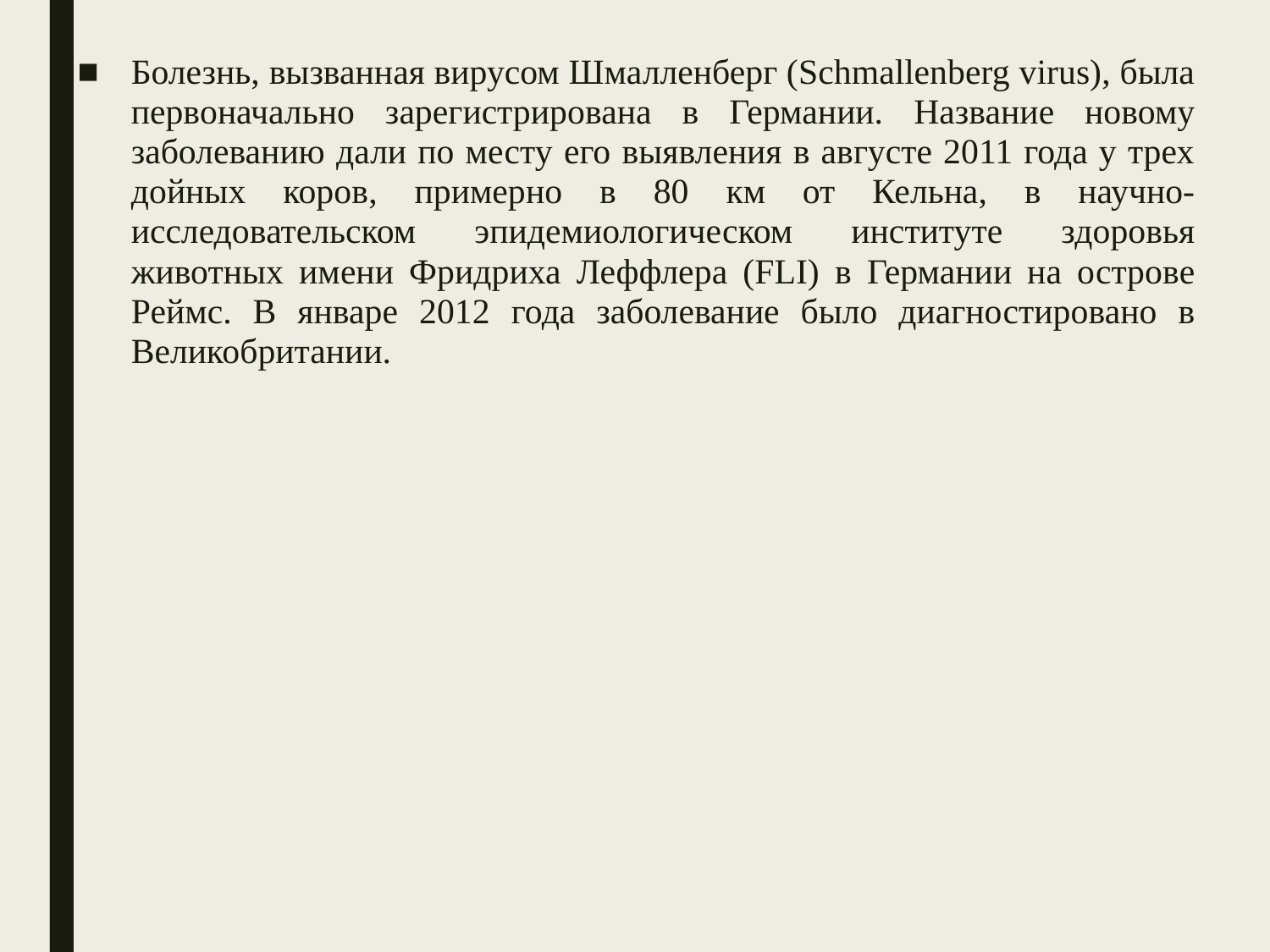

Болезнь, вызванная вирусом Шмалленберг (Schmallenberg virus), была первоначально зарегистрирована в Германии. Название новому заболеванию дали по месту его выявления в августе 2011 года у трех дойных коров, примерно в 80 км от Кельна, в научно-исследовательском эпидемиологическом институте здоровья животных имени Фридриха Леффлера (FLI) в Германии на острове Реймс. В январе 2012 года заболевание было диагностировано в Великобритании.